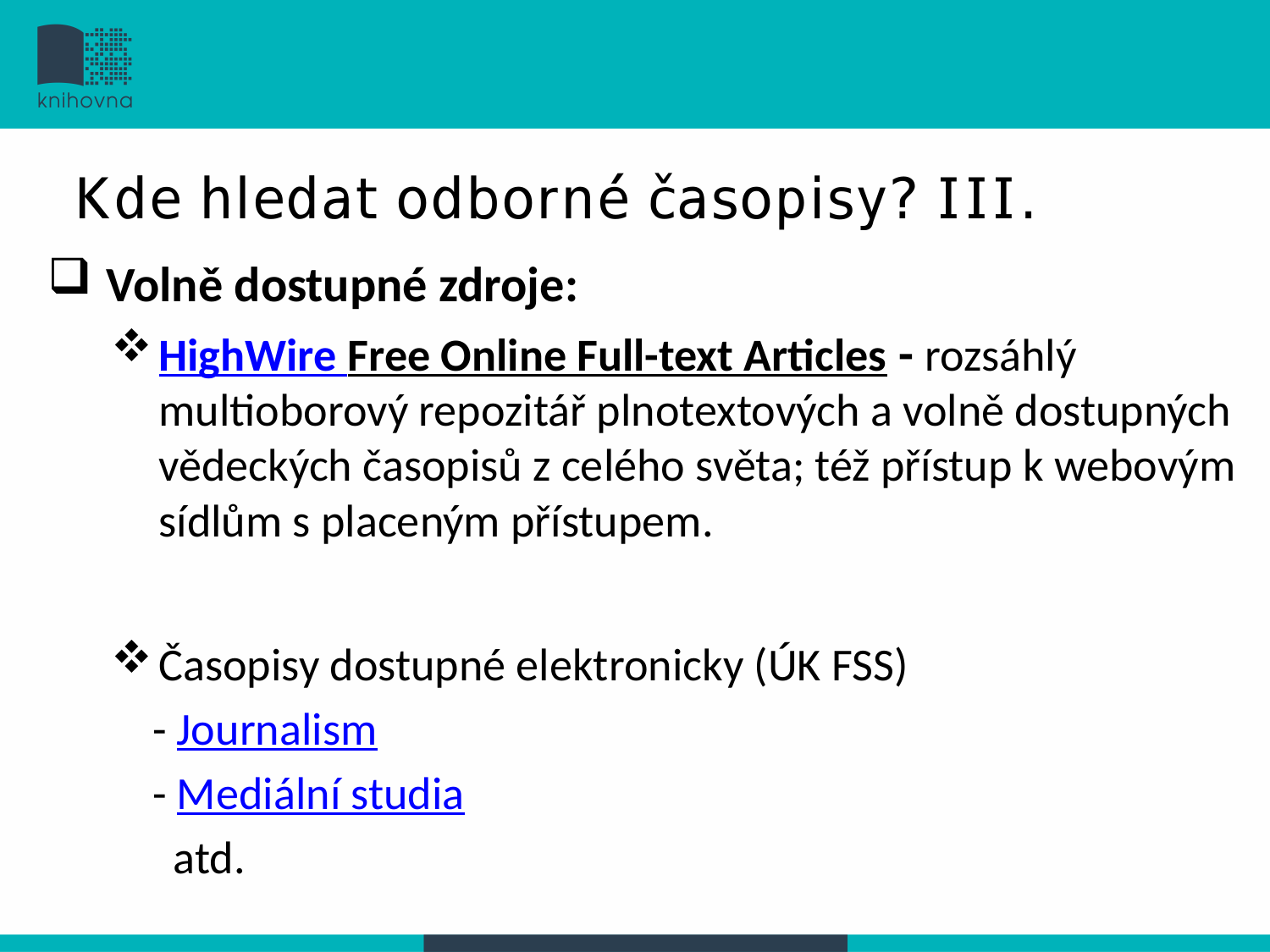

#
Kde hledat odborné časopisy? III.

 Volně dostupné zdroje:
HighWire Free Online Full-text Articles - rozsáhlý multioborový repozitář plnotextových a volně dostupných vědeckých časopisů z celého světa; též přístup k webovým sídlům s placeným přístupem.

Časopisy dostupné elektronicky (ÚK FSS)
    - Journalism
    - Mediální studia
      atd.